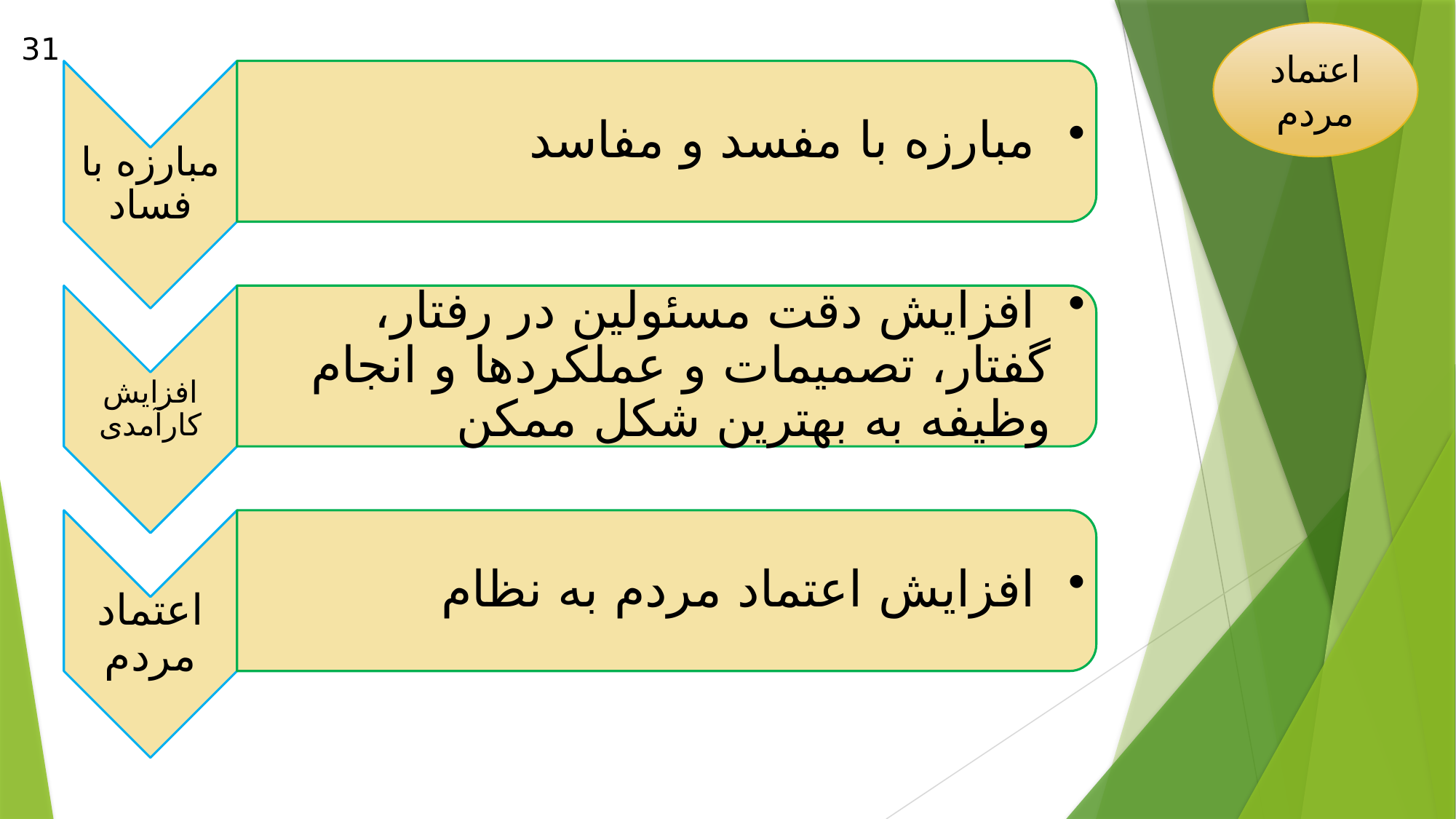

اعتماد مردم
31
مبارزه با فساد
 مبارزه با مفسد و مفاسد
افزایش کارآمدی
 افزایش دقت مسئولین در رفتار، گفتار، تصمیمات و عملکردها و انجام وظیفه به بهترین شکل ممکن
اعتماد مردم
 افزایش اعتماد مردم به نظام